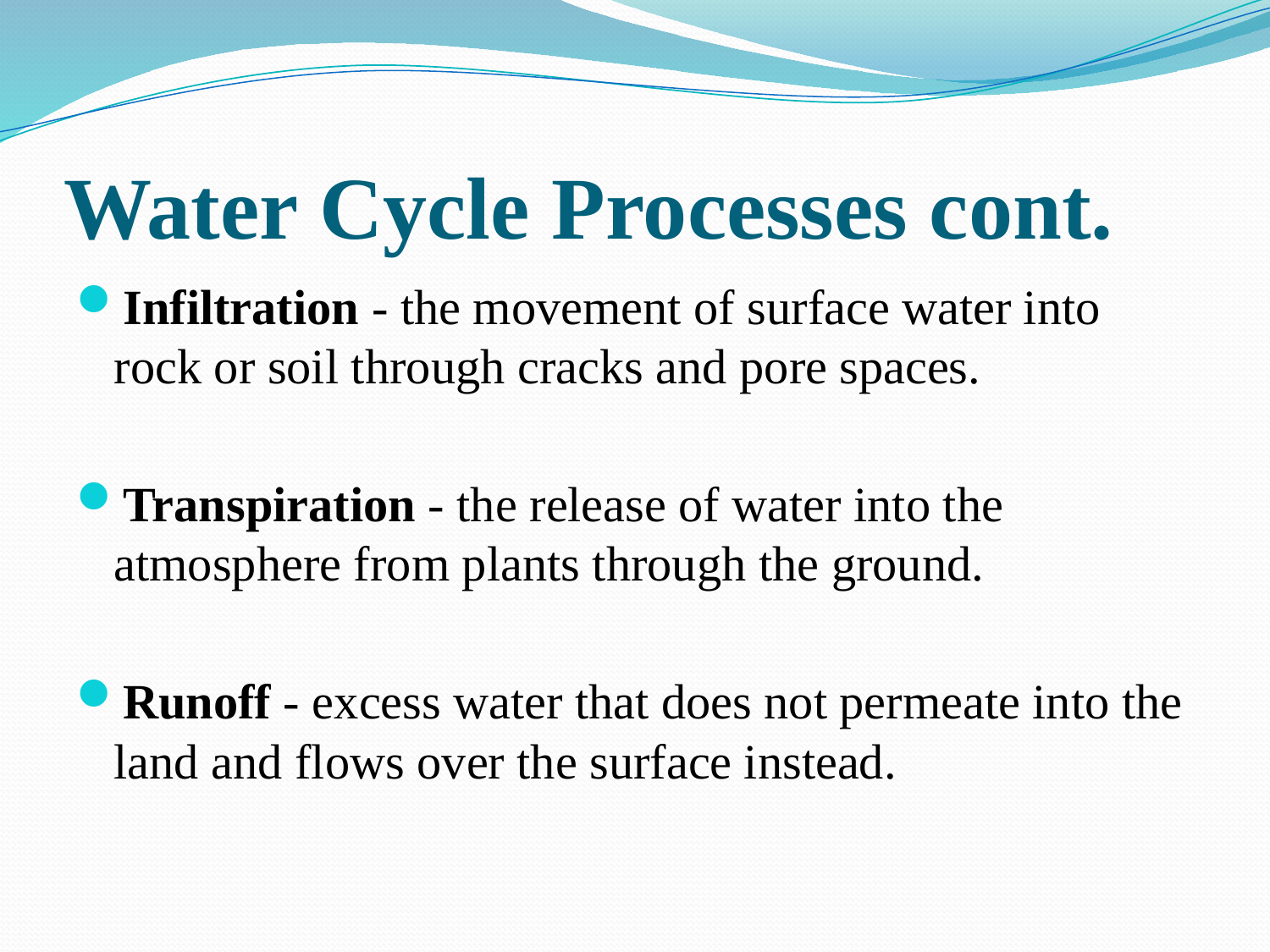

# Water Cycle Processes cont.
Infiltration - the movement of surface water into rock or soil through cracks and pore spaces.

Transpiration - the release of water into the atmosphere from plants through the ground.

Runoff - excess water that does not permeate into the land and flows over the surface instead.